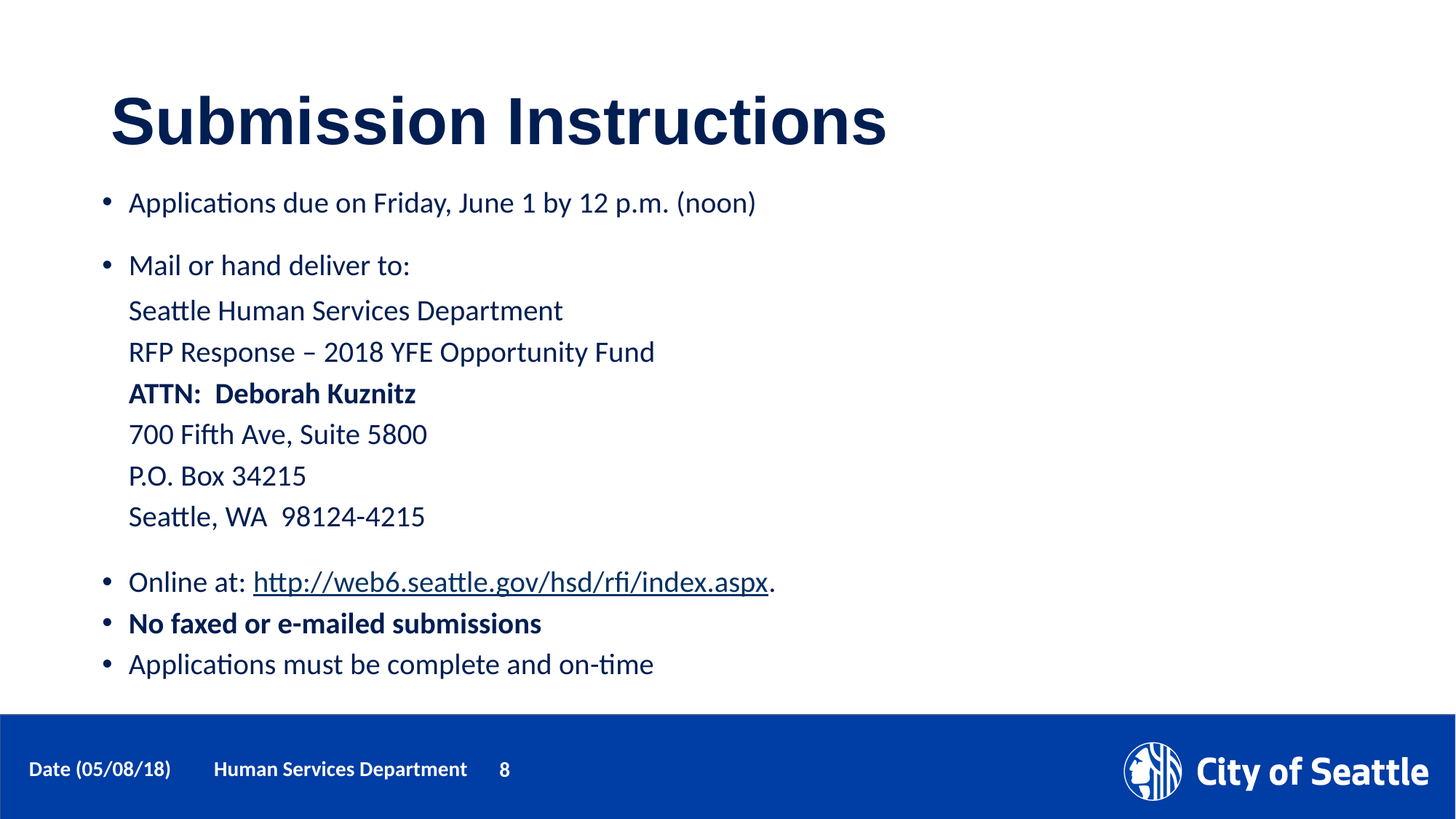

# Submission Instructions
Applications due on Friday, June 1 by 12 p.m. (noon)

Mail or hand deliver to:
		Seattle Human Services Department
		RFP Response – 2018 YFE Opportunity Fund
		ATTN:  Deborah Kuznitz
		700 Fifth Ave, Suite 5800
 		P.O. Box 34215
		Seattle, WA  98124-4215

Online at: http://web6.seattle.gov/hsd/rfi/index.aspx.
No faxed or e-mailed submissions
Applications must be complete and on-time